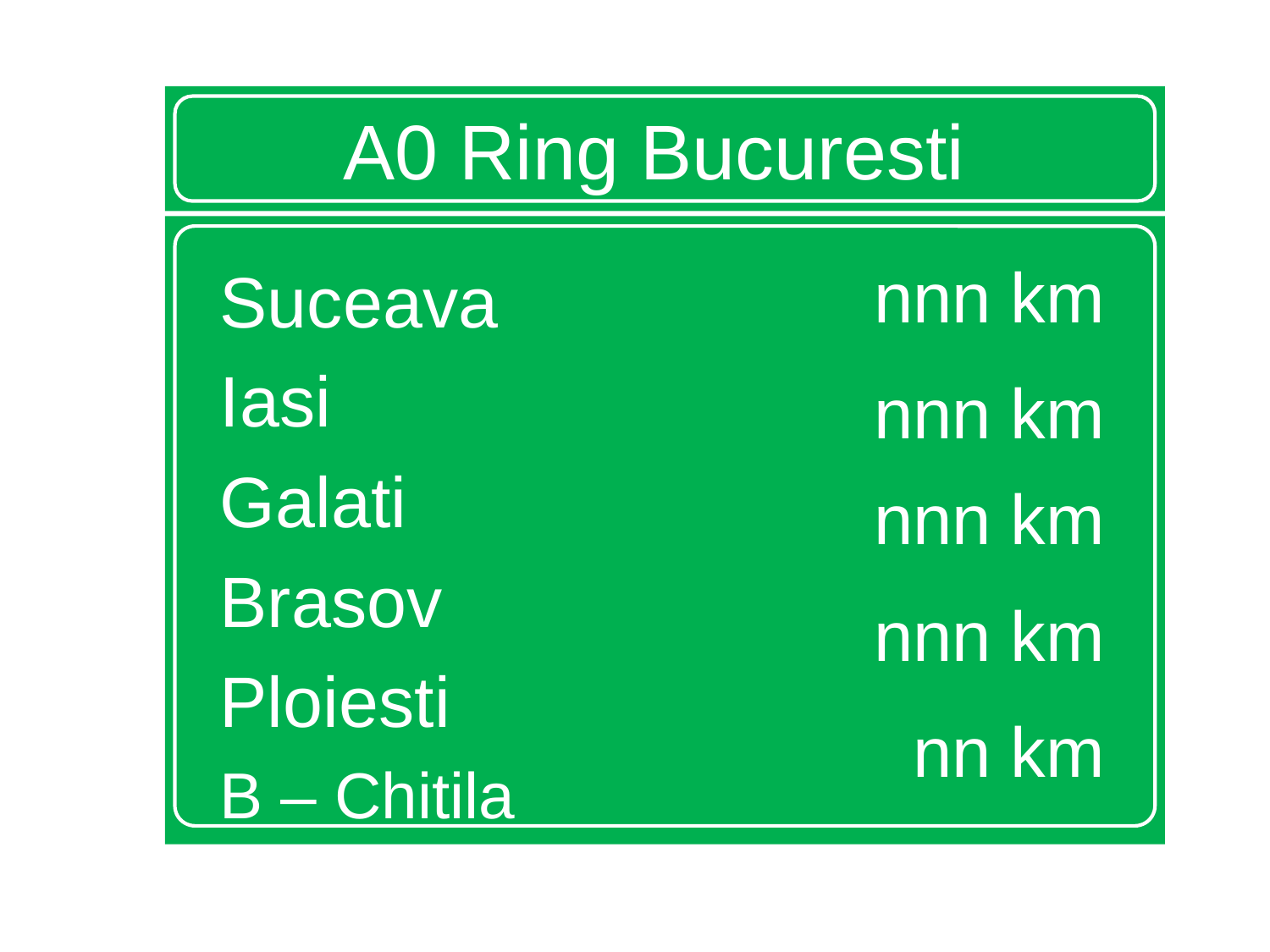

# A0 Ring Bucuresti

Suceava
Iasi
Galati
Brasov
Ploiesti
B – Chitila

nnn km
nnn km
nnn km
nnn km
nn km